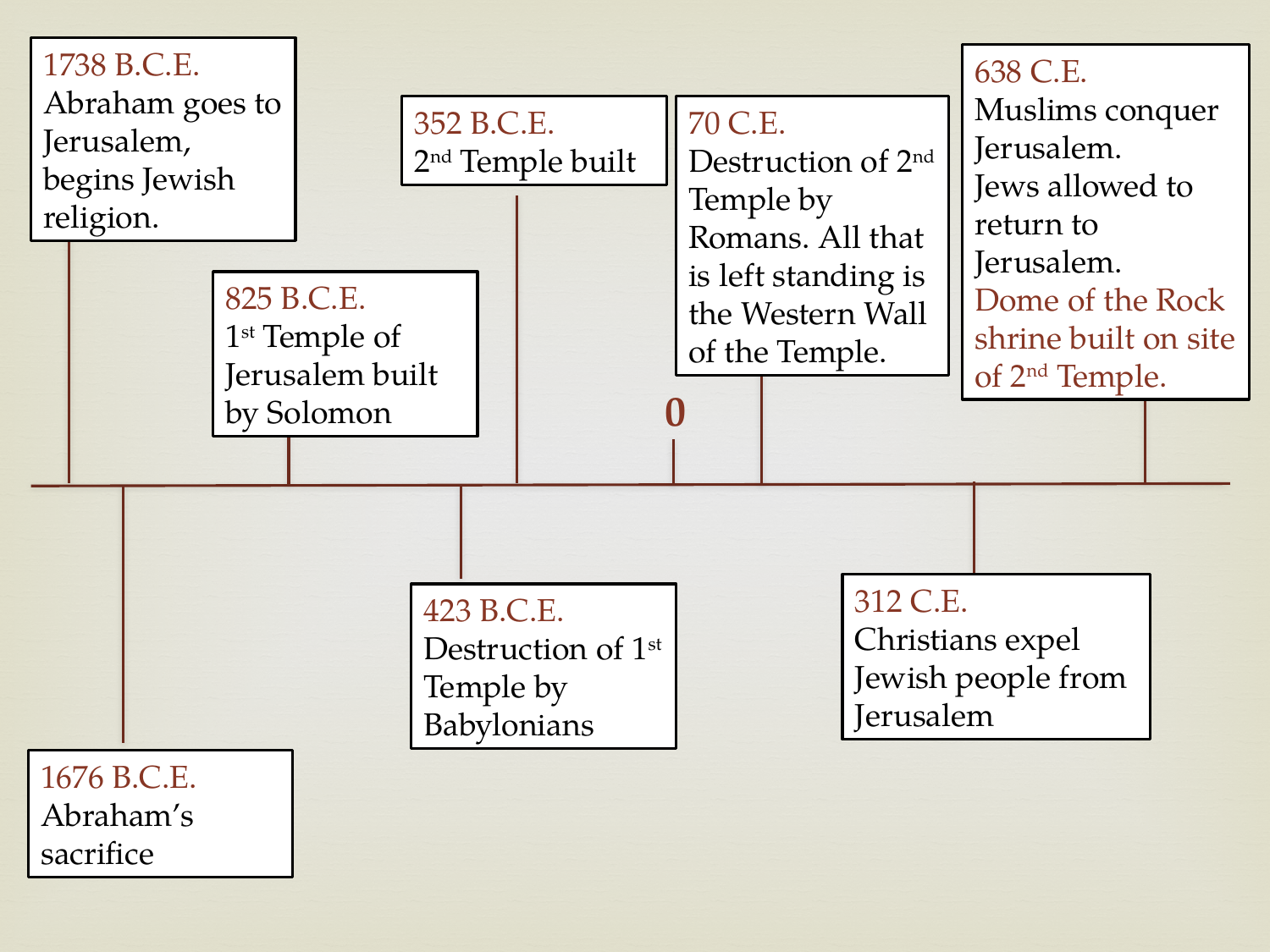

1738 B.C.E.
Abraham goes to Jerusalem, begins Jewish religion.
638 C.E.
Muslims conquer Jerusalem.
Jews allowed to return to Jerusalem.
Dome of the Rock shrine built on site of 2nd Temple.
352 B.C.E.
2nd Temple built
70 C.E.
Destruction of 2nd Temple by Romans. All that is left standing is the Western Wall of the Temple.
825 B.C.E.
1st Temple of Jerusalem built by Solomon
0
312 C.E.
Christians expel Jewish people from Jerusalem
423 B.C.E.
Destruction of 1st Temple by Babylonians
1676 B.C.E.
Abraham’s sacrifice